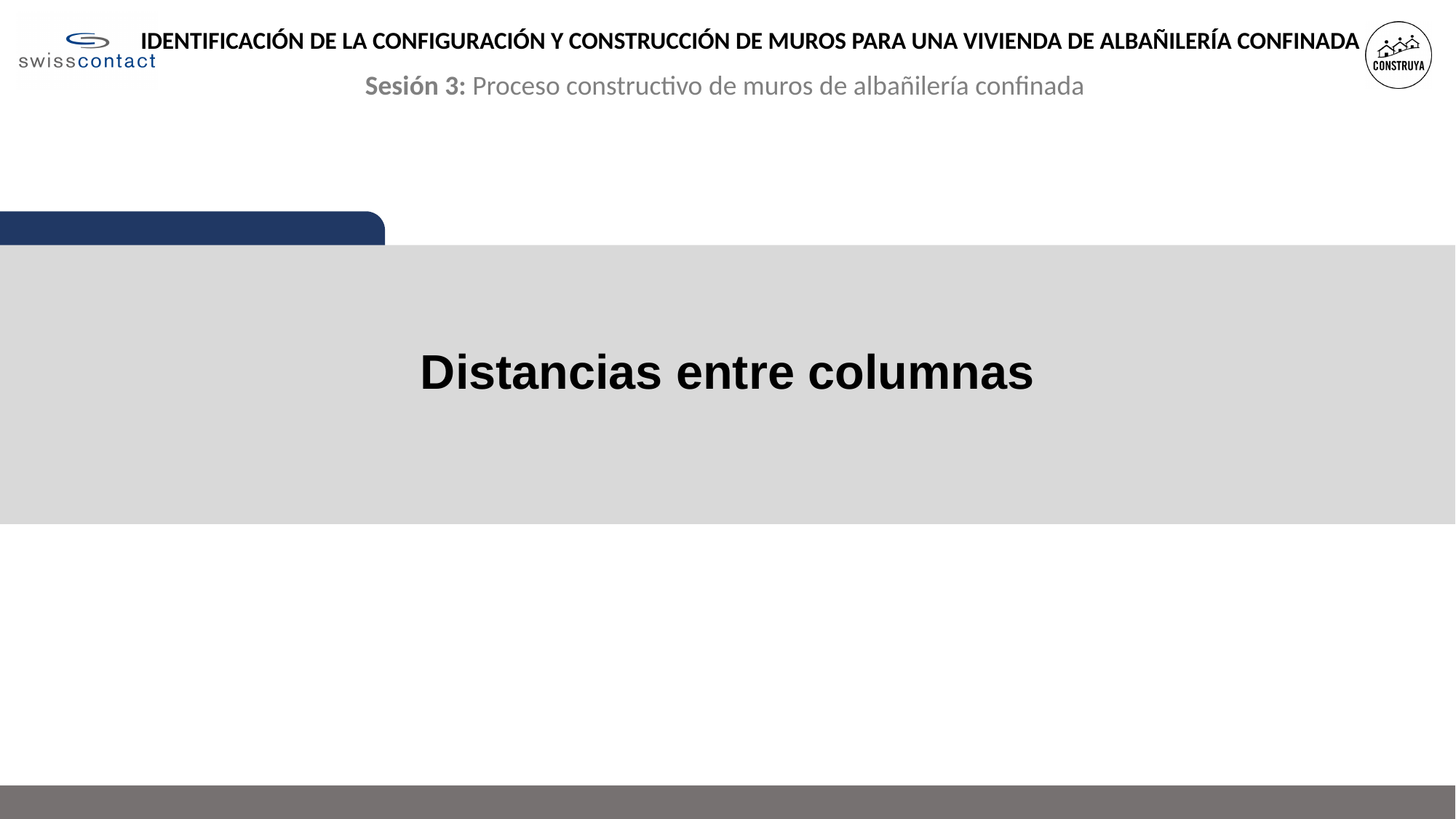

IDENTIFICACIÓN DE LA CONFIGURACIÓN Y CONSTRUCCIÓN DE MUROS PARA UNA VIVIENDA DE ALBAÑILERÍA CONFINADA
Sesión 3: Proceso constructivo de muros de albañilería confinada

Distancias entre columnas